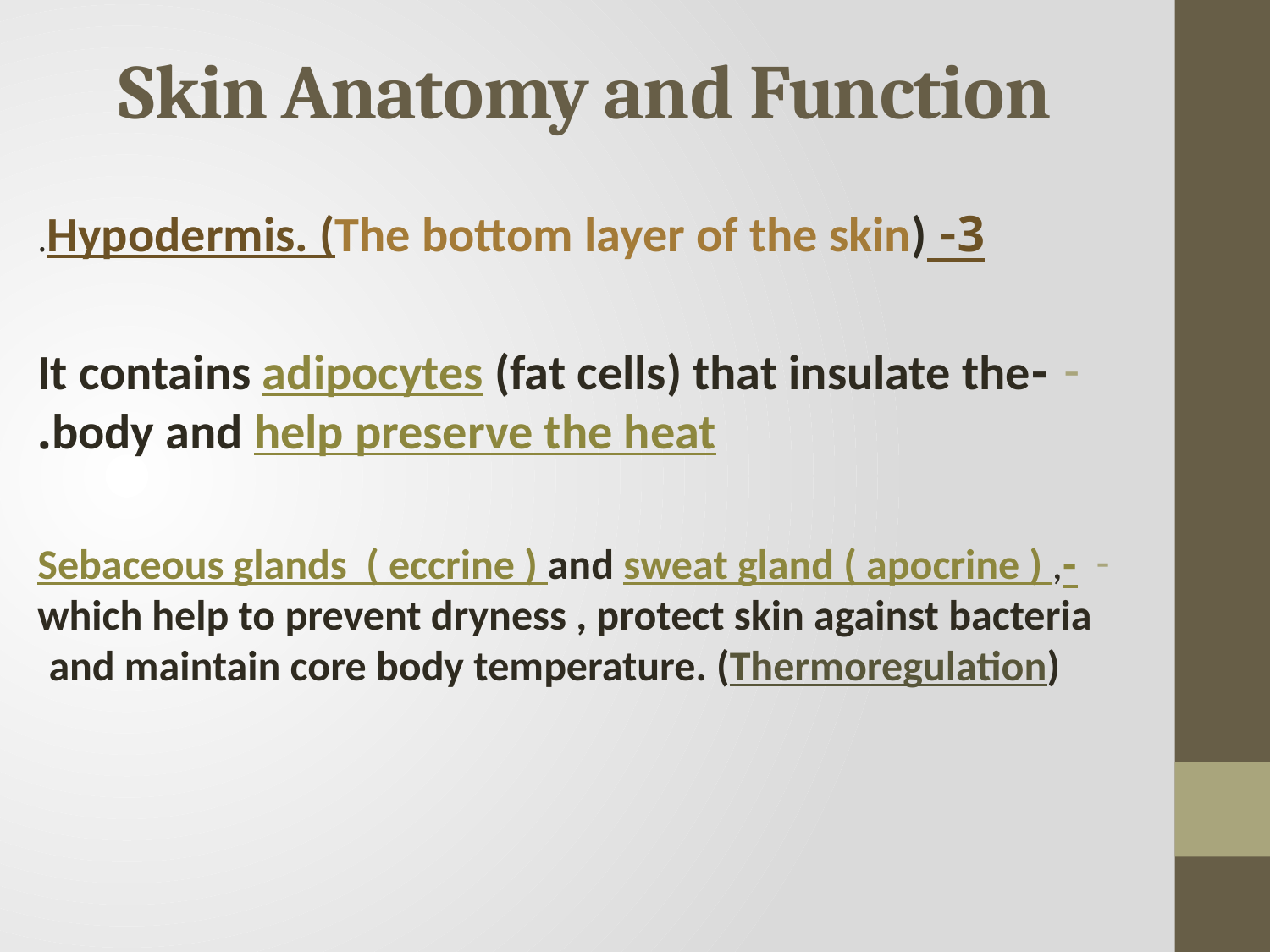

# Skin Anatomy and Function
3- Hypodermis. (The bottom layer of the skin).

-It contains adipocytes (fat cells) that insulate the body and help preserve the heat.

-Sebaceous glands  ( eccrine ) and sweat gland ( apocrine ) , which help to prevent dryness , protect skin against bacteria and maintain core body temperature. (Thermoregulation)